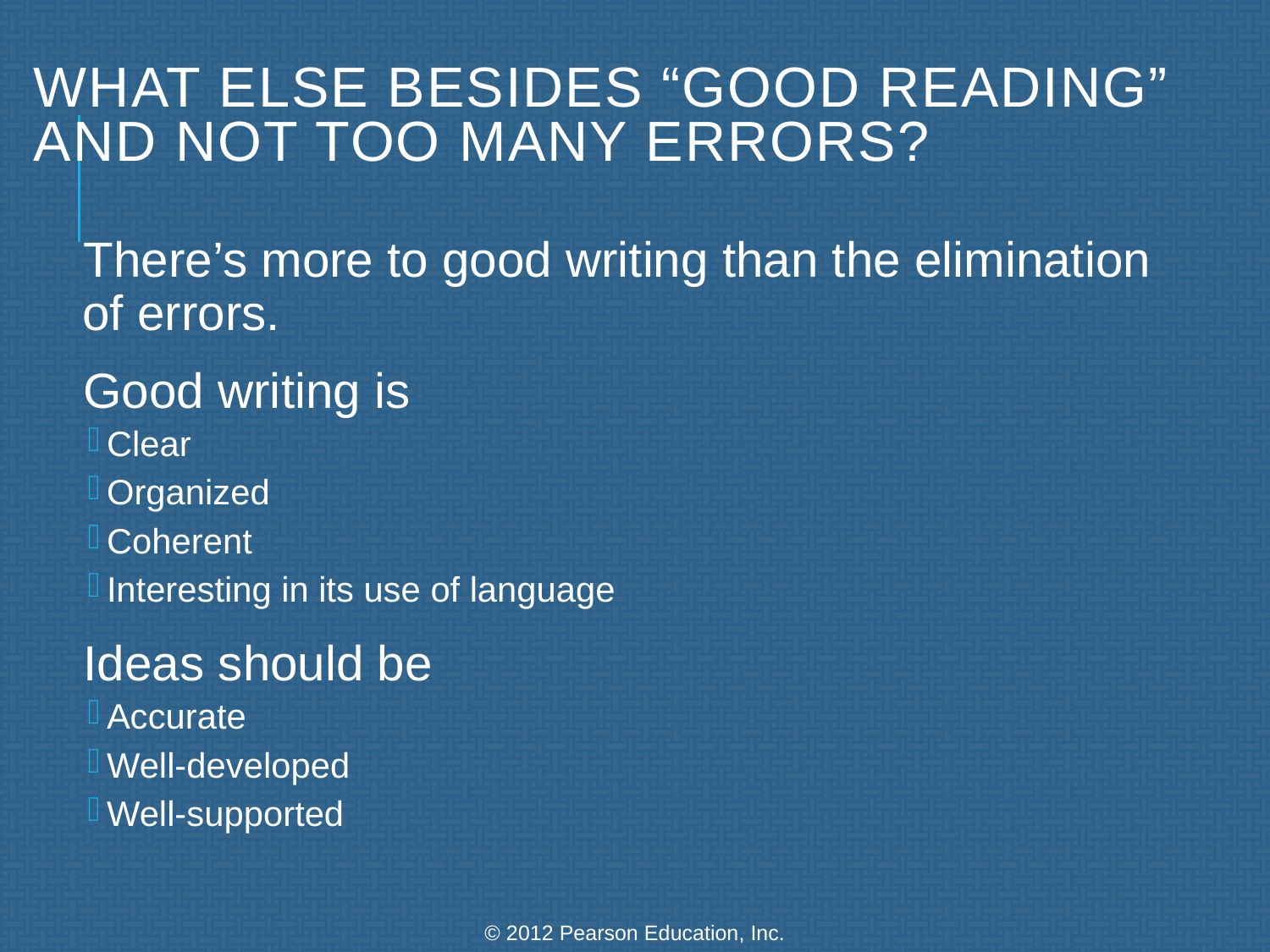

# What Else Besides “Good Reading” and Not Too Many Errors?
There’s more to good writing than the elimination of errors.
Good writing is
Clear
Organized
Coherent
Interesting in its use of language
Ideas should be
Accurate
Well-developed
Well-supported
© 2012 Pearson Education, Inc.